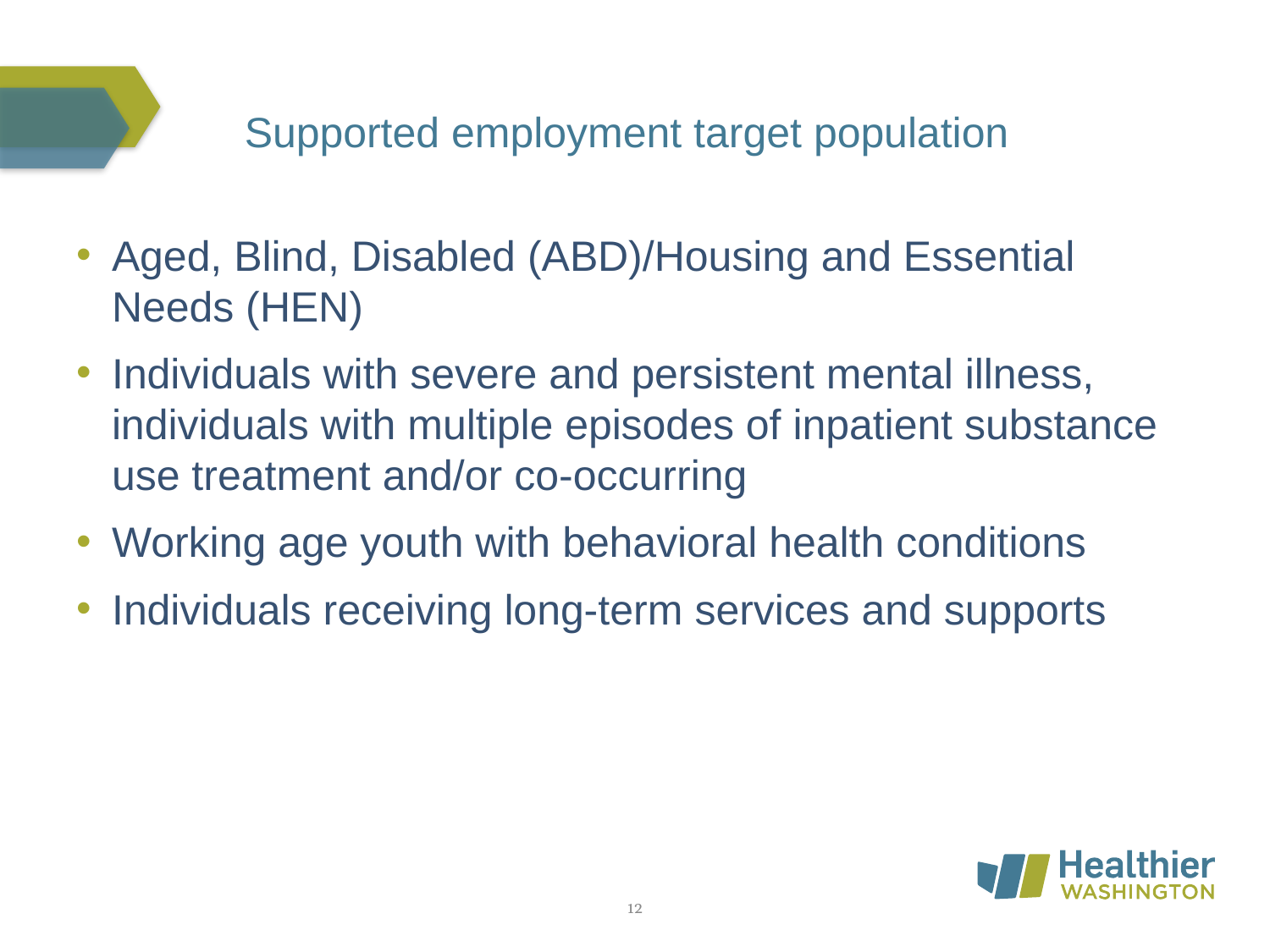

# Supported employment target population
Aged, Blind, Disabled (ABD)/Housing and Essential Needs (HEN)
Individuals with severe and persistent mental illness, individuals with multiple episodes of inpatient substance use treatment and/or co-occurring
Working age youth with behavioral health conditions
Individuals receiving long-term services and supports
12